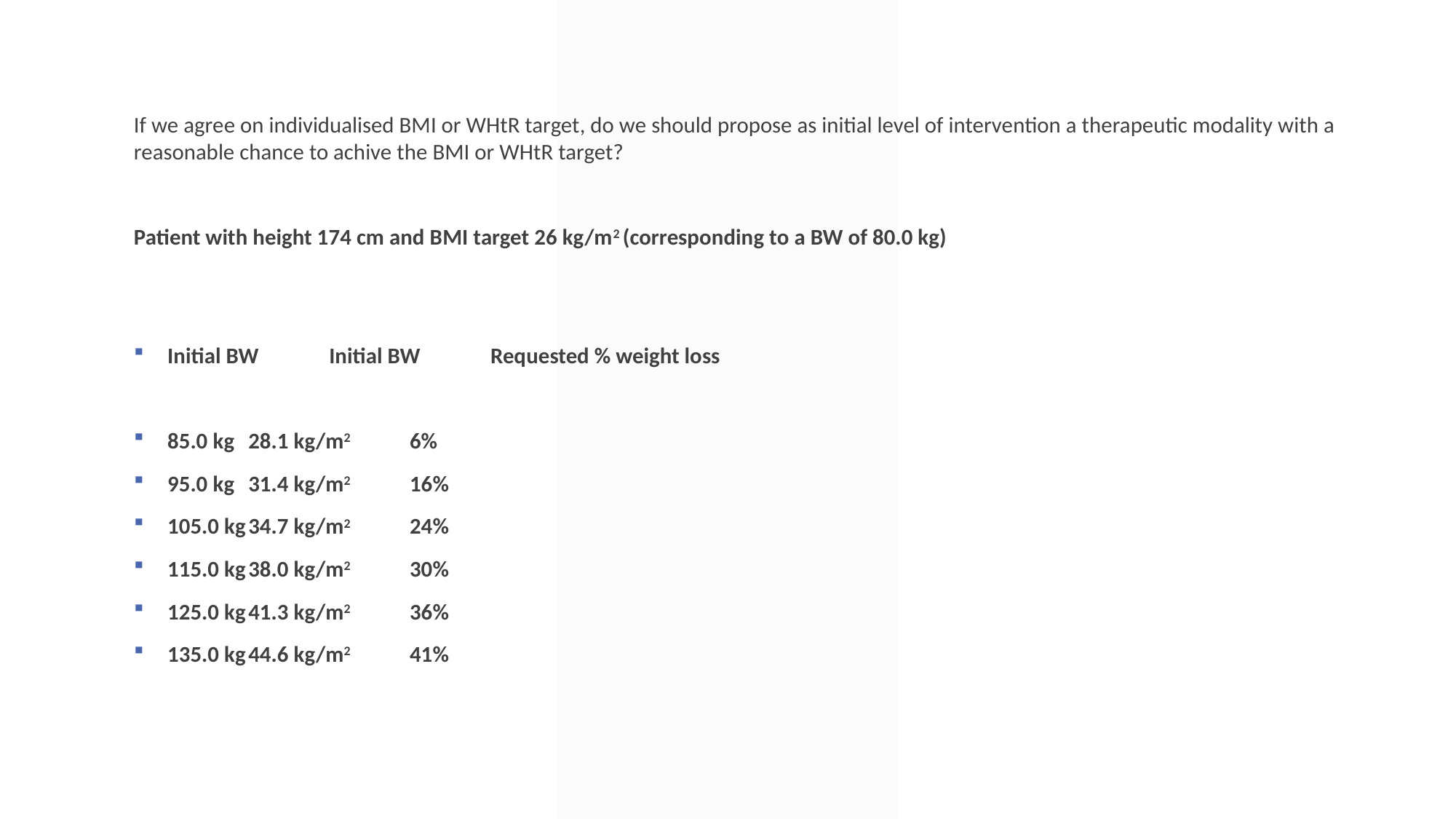

If we agree on individualised BMI or WHtR target, do we should propose as initial level of intervention a therapeutic modality with a reasonable chance to achive the BMI or WHtR target?

Patient with height 174 cm and BMI target 26 kg/m2 (corresponding to a BW of 80.0 kg)

Initial BW			Initial BW			Requested % weight loss

85.0 kg				28.1 kg/m2				6%
95.0 kg				31.4 kg/m2				16%
105.0 kg				34.7 kg/m2				24%
115.0 kg				38.0 kg/m2 				30%
125.0 kg				41.3 kg/m2 				36%
135.0 kg				44.6 kg/m2				41%